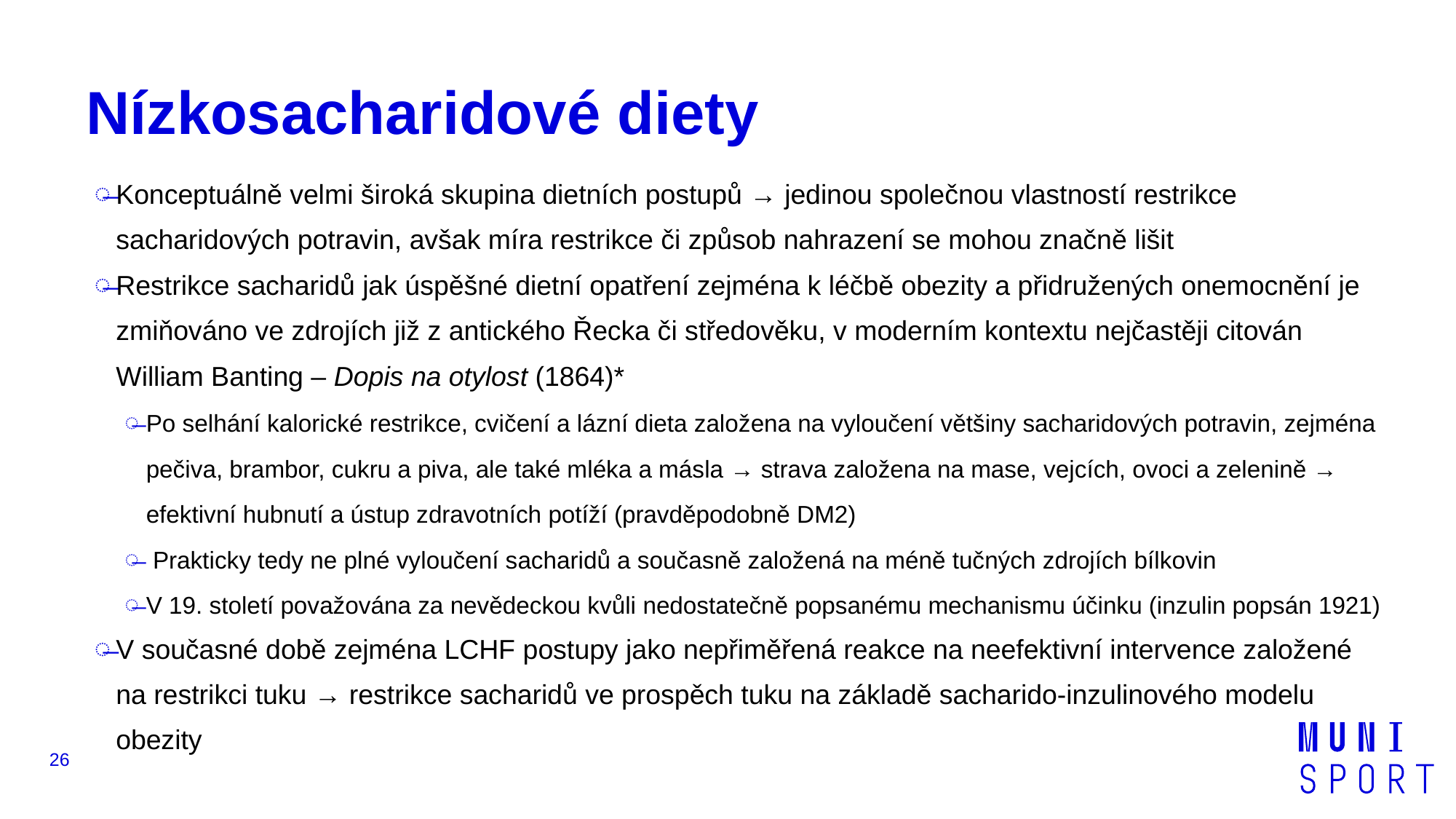

# Nízkosacharidové diety
Konceptuálně velmi široká skupina dietních postupů → jedinou společnou vlastností restrikce sacharidových potravin, avšak míra restrikce či způsob nahrazení se mohou značně lišit
Restrikce sacharidů jak úspěšné dietní opatření zejména k léčbě obezity a přidružených onemocnění je zmiňováno ve zdrojích již z antického Řecka či středověku, v moderním kontextu nejčastěji citován William Banting – Dopis na otylost (1864)*
Po selhání kalorické restrikce, cvičení a lázní dieta založena na vyloučení většiny sacharidových potravin, zejména pečiva, brambor, cukru a piva, ale také mléka a másla → strava založena na mase, vejcích, ovoci a zelenině → efektivní hubnutí a ústup zdravotních potíží (pravděpodobně DM2)
 Prakticky tedy ne plné vyloučení sacharidů a současně založená na méně tučných zdrojích bílkovin
V 19. století považována za nevědeckou kvůli nedostatečně popsanému mechanismu účinku (inzulin popsán 1921)
V současné době zejména LCHF postupy jako nepřiměřená reakce na neefektivní intervence založené na restrikci tuku → restrikce sacharidů ve prospěch tuku na základě sacharido-inzulinového modelu obezity
26